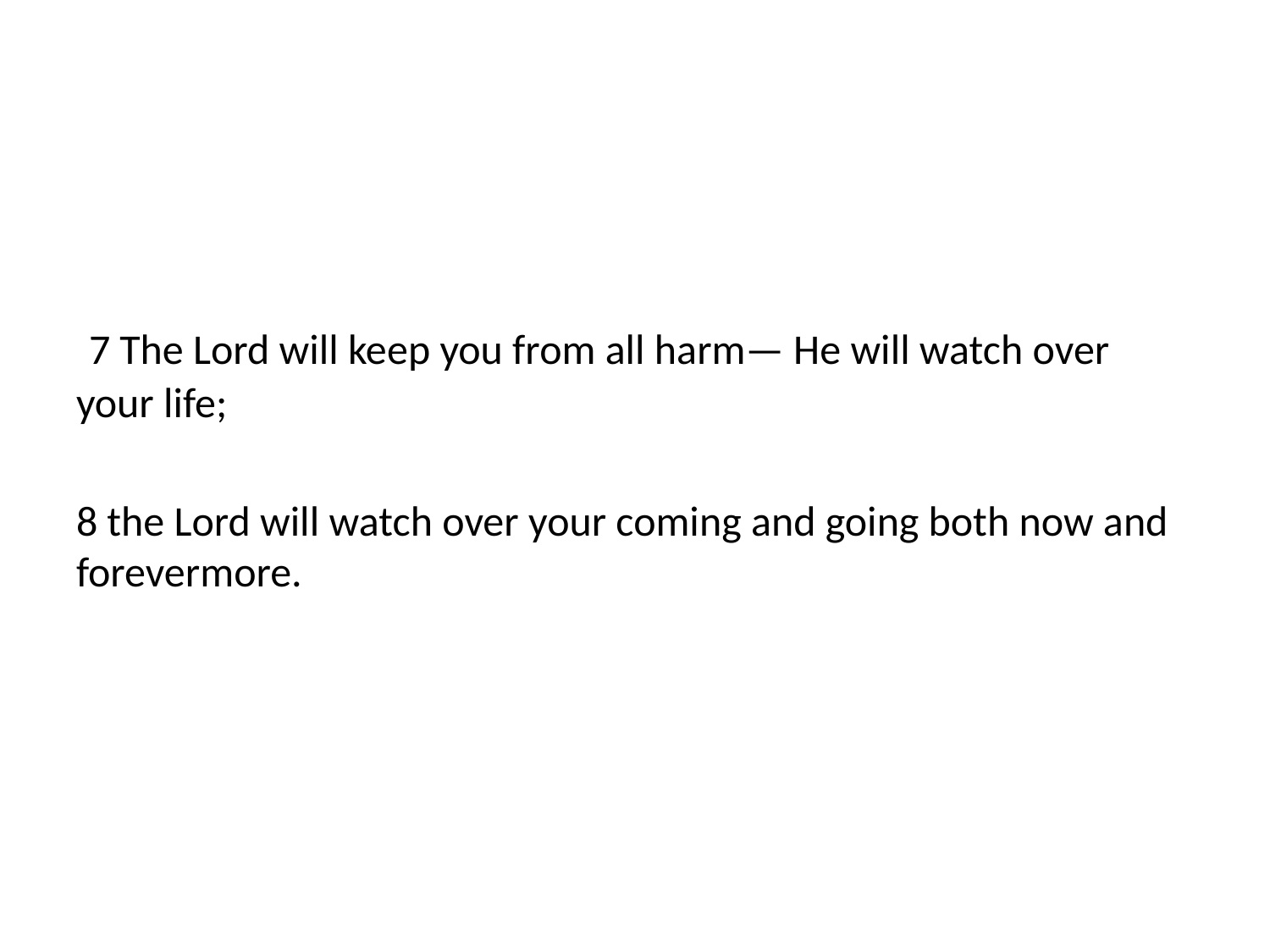

#

 7 The Lord will keep you from all harm— He will watch over your life;

8 the Lord will watch over your coming and going both now and forevermore.